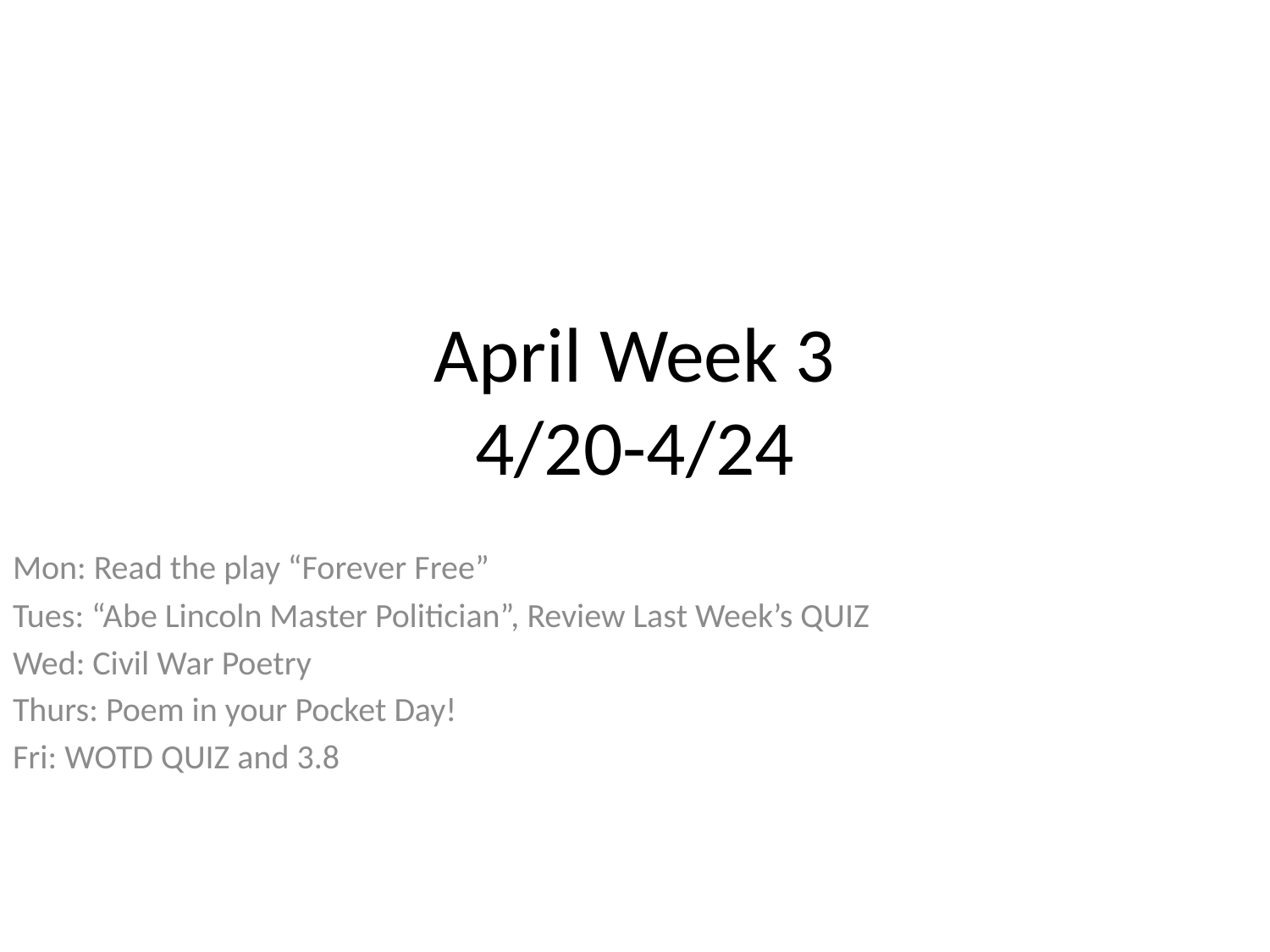

# April Week 3 4/20-4/24
Mon: Read the play “Forever Free”
Tues: “Abe Lincoln Master Politician”, Review Last Week’s QUIZ
Wed: Civil War Poetry
Thurs: Poem in your Pocket Day!
Fri: WOTD QUIZ and 3.8